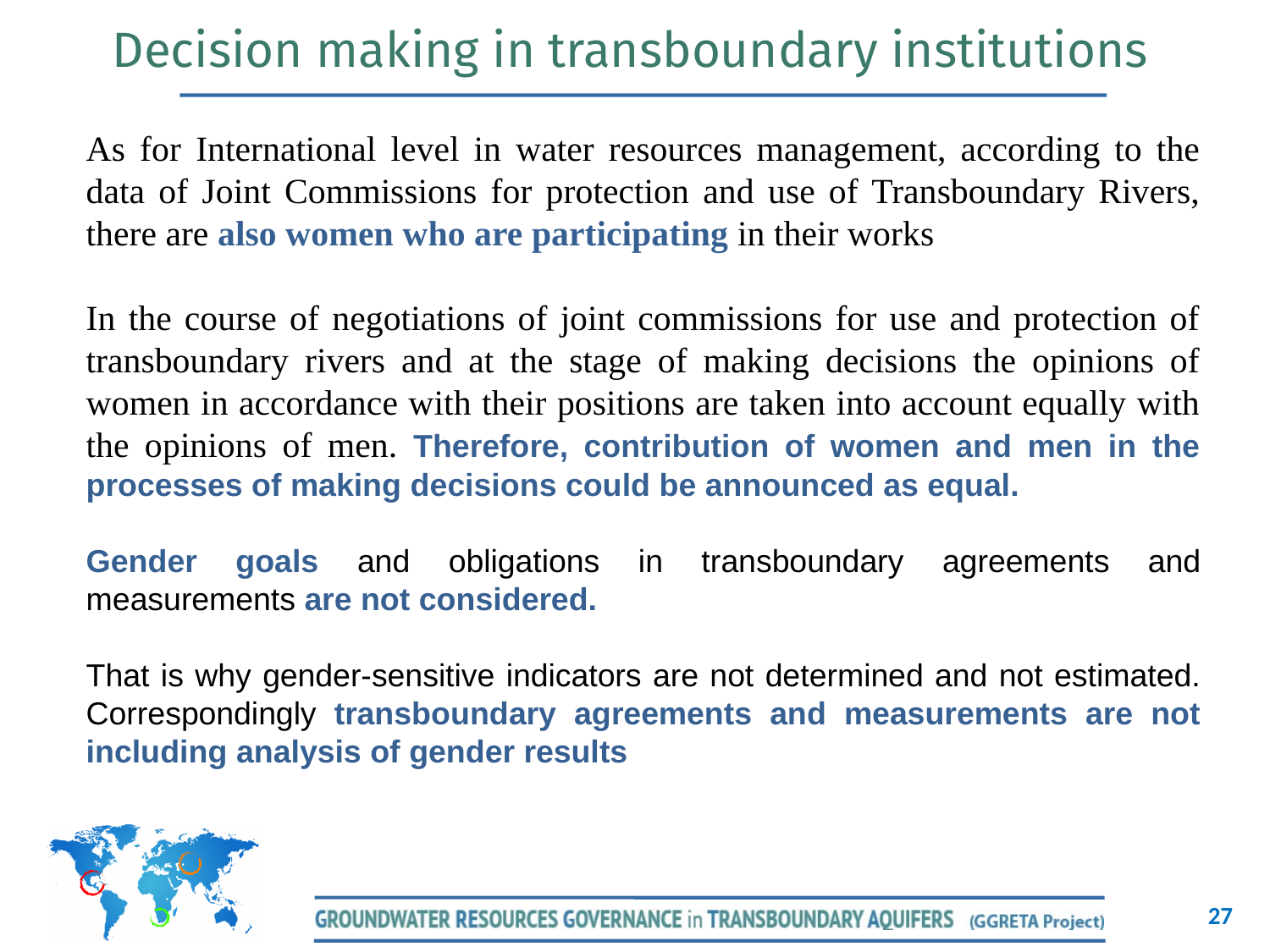

Decision making in transboundary institutions

As for International level in water resources management, according to the data of Joint Commissions for protection and use of Transboundary Rivers, there are also women who are participating in their works

In the course of negotiations of joint commissions for use and protection of transboundary rivers and at the stage of making decisions the opinions of women in accordance with their positions are taken into account equally with the opinions of men. Therefore, contribution of women and men in the processes of making decisions could be announced as equal.

Gender goals and obligations in transboundary agreements and measurements are not considered.

That is why gender-sensitive indicators are not determined and not estimated. Correspondingly transboundary agreements and measurements are not including analysis of gender results